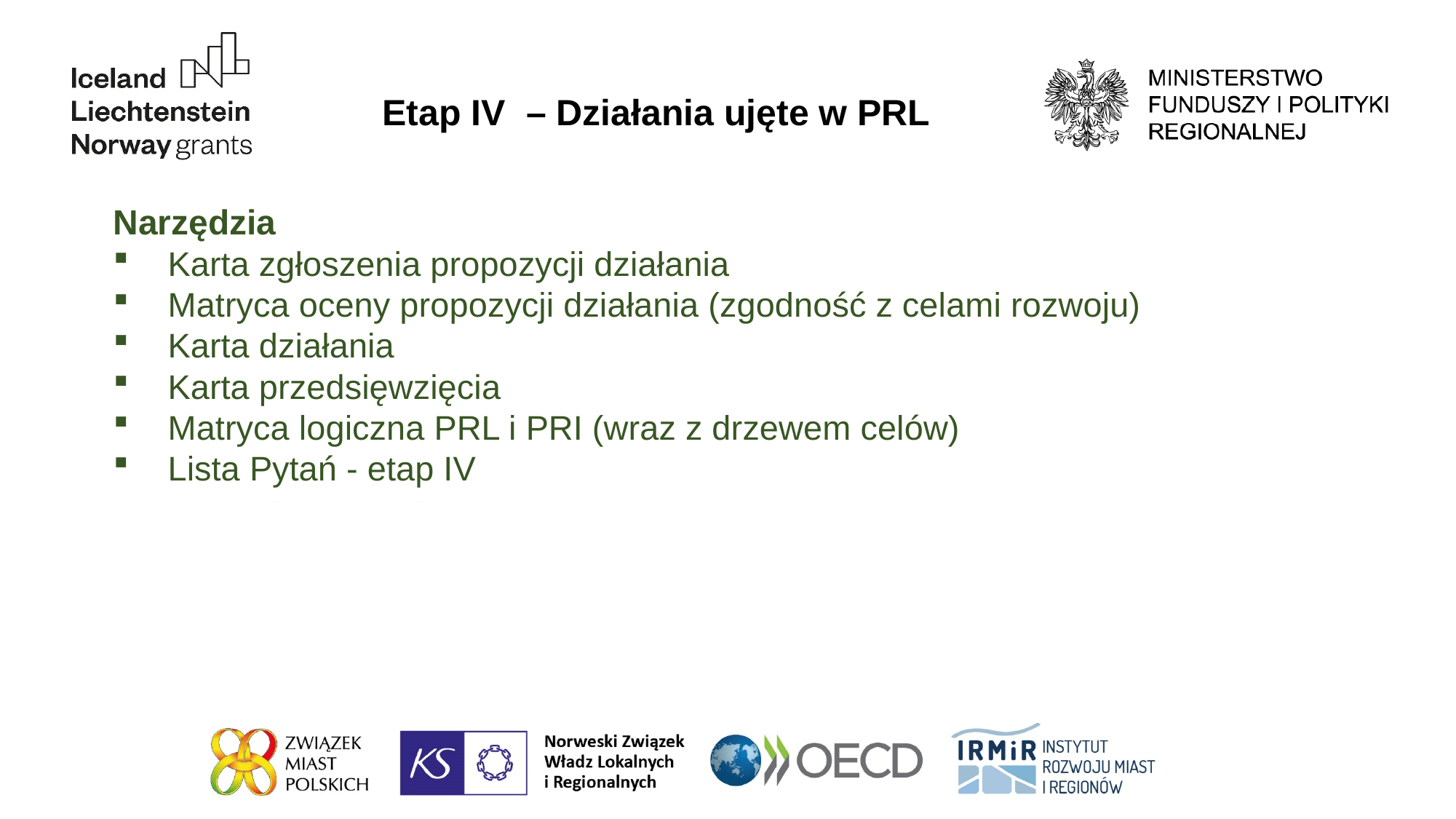

Etap IV  – Działania ujęte w PRL
Narzędzia
Karta zgłoszenia propozycji działania
Matryca oceny propozycji działania (zgodność z celami rozwoju)
Karta działania
Karta przedsięwzięcia
Matryca logiczna PRL i PRI (wraz z drzewem celów)
Lista Pytań - etap IV